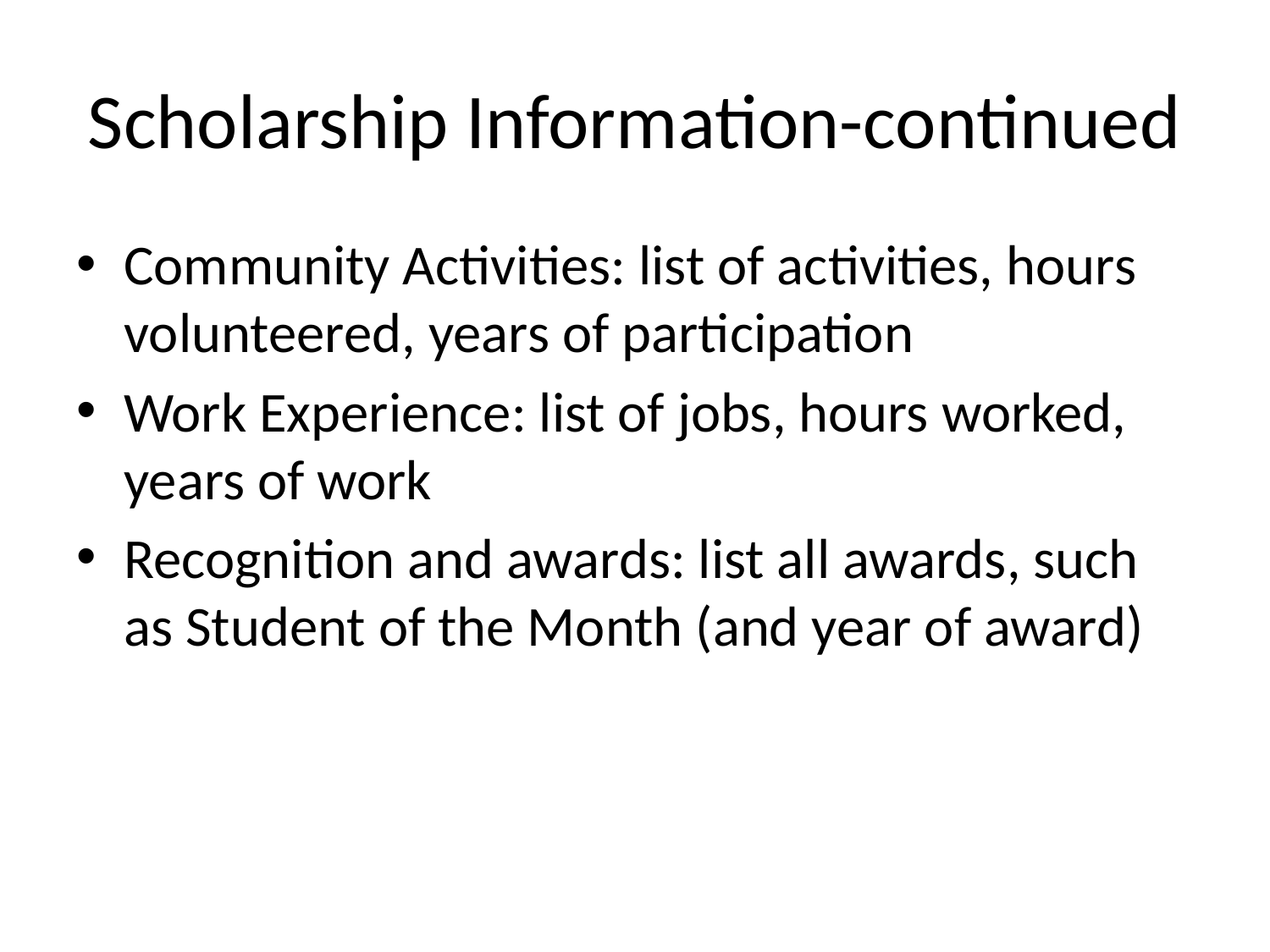

# Scholarship Information-continued
Community Activities: list of activities, hours volunteered, years of participation
Work Experience: list of jobs, hours worked, years of work
Recognition and awards: list all awards, such as Student of the Month (and year of award)